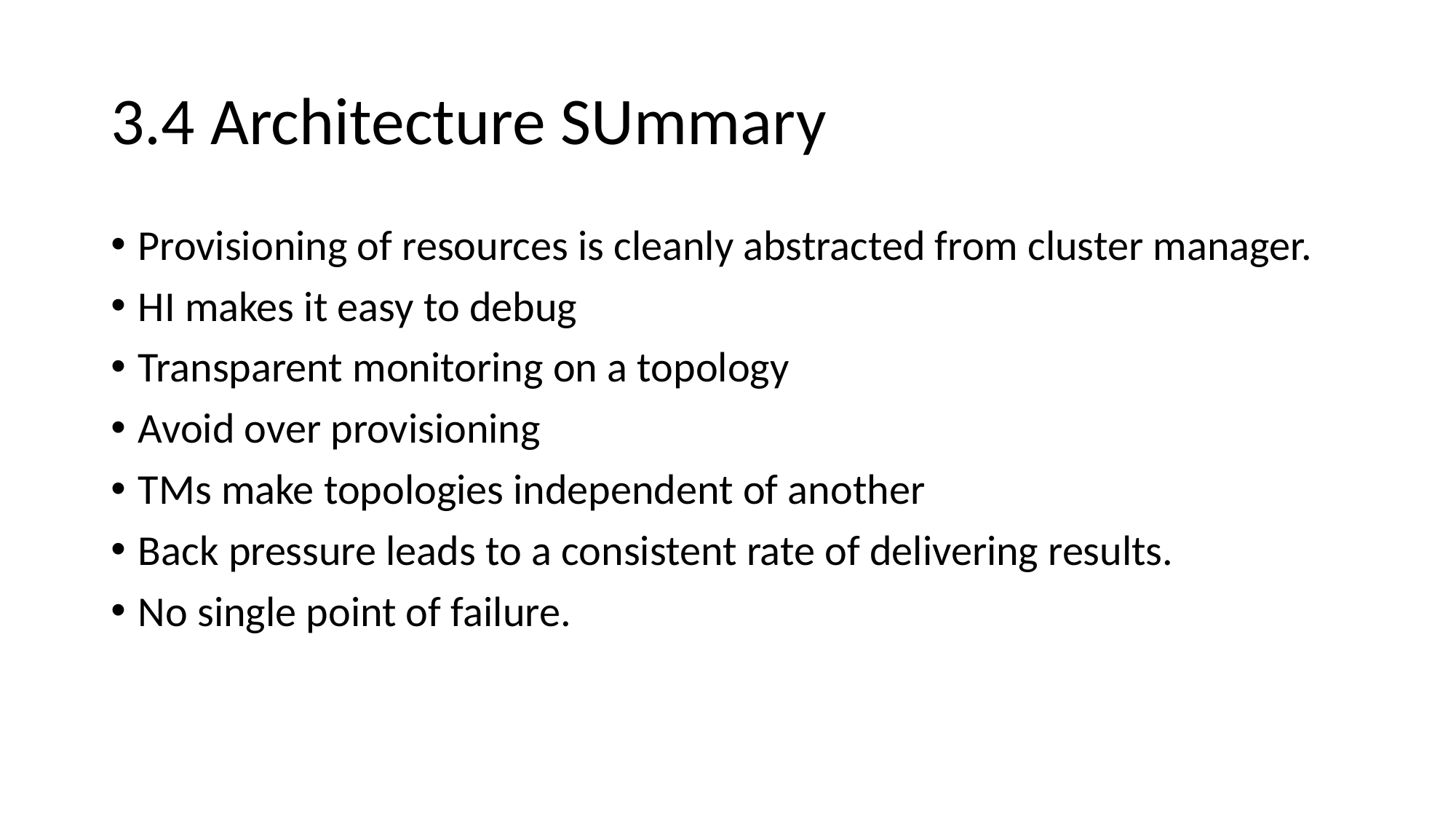

# 3.4 Architecture SUmmary
Provisioning of resources is cleanly abstracted from cluster manager.
HI makes it easy to debug
Transparent monitoring on a topology
Avoid over provisioning
TMs make topologies independent of another
Back pressure leads to a consistent rate of delivering results.
No single point of failure.